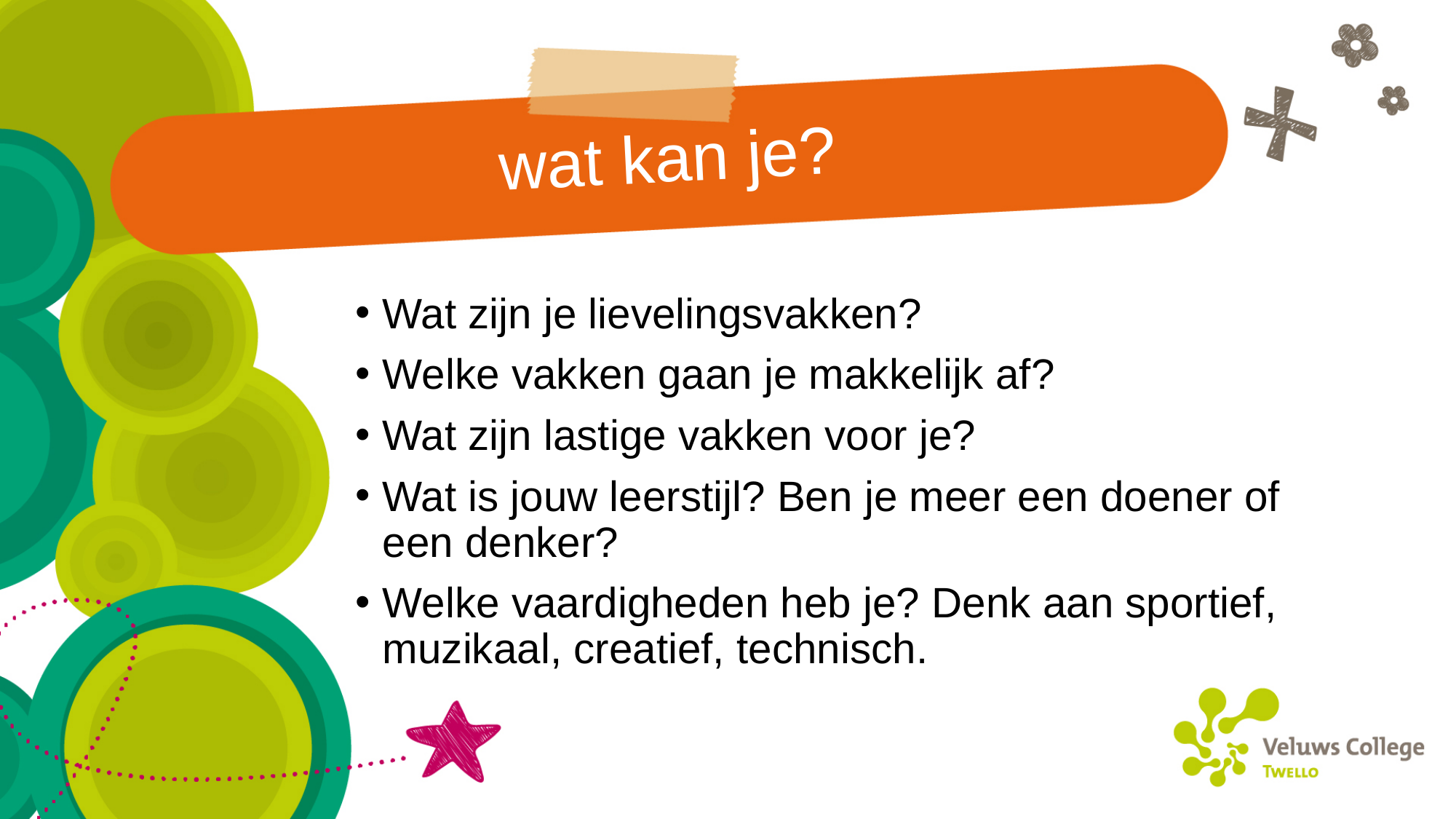

# wat kan je?
Wat zijn je lievelingsvakken?
Welke vakken gaan je makkelijk af?
Wat zijn lastige vakken voor je?
Wat is jouw leerstijl? Ben je meer een doener of een denker?
Welke vaardigheden heb je? Denk aan sportief, muzikaal, creatief, technisch.